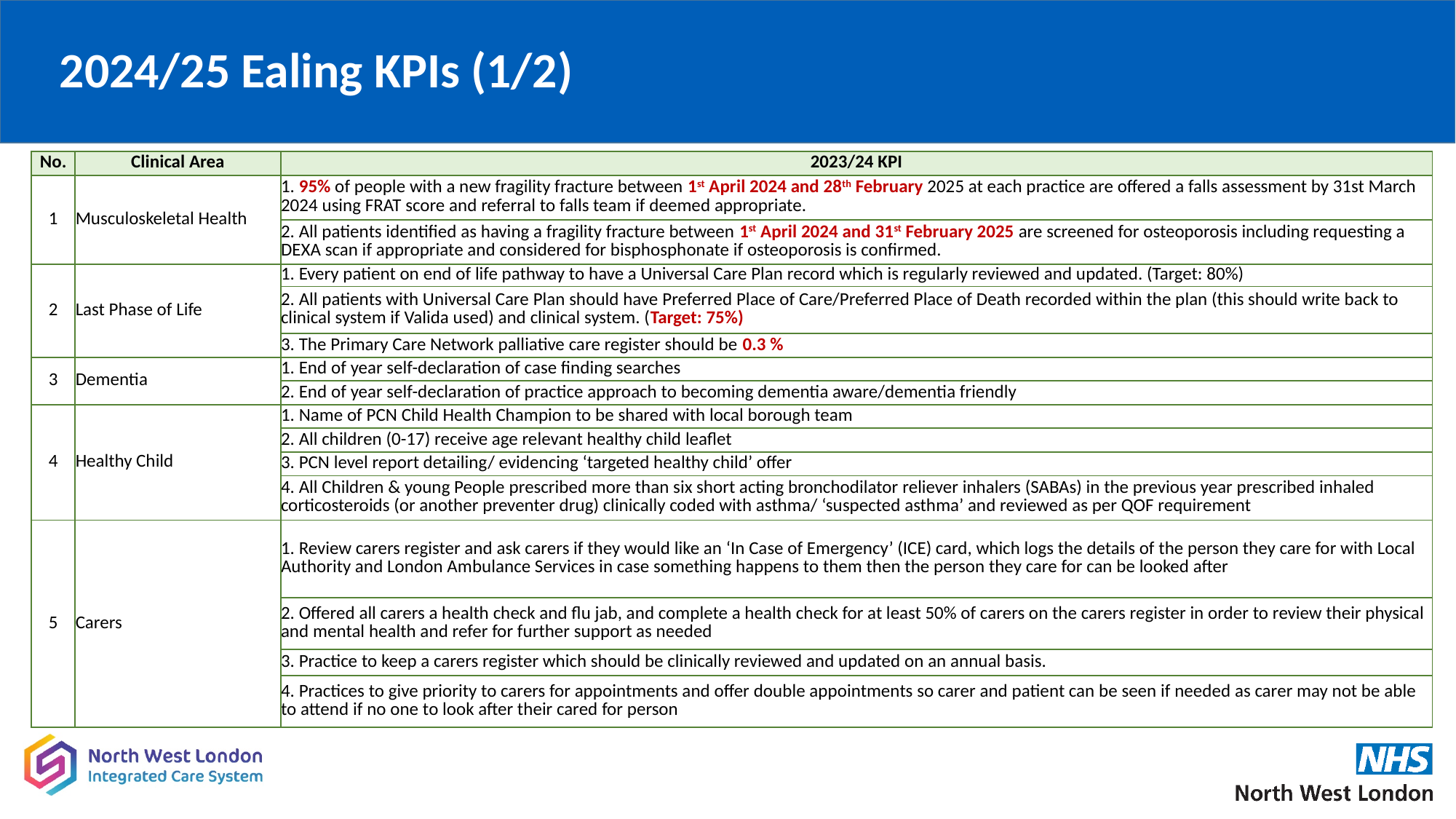

# 2024/25 Ealing KPIs (1/2)
| No. | Clinical Area | 2023/24 KPI |
| --- | --- | --- |
| 1 | Musculoskeletal Health | 1. 95% of people with a new fragility fracture between 1st April 2024 and 28th February 2025 at each practice are offered a falls assessment by 31st March 2024 using FRAT score and referral to falls team if deemed appropriate. |
|  |  | 2. All patients identified as having a fragility fracture between 1st April 2024 and 31st February 2025 are screened for osteoporosis including requesting a DEXA scan if appropriate and considered for bisphosphonate if osteoporosis is confirmed. |
| 2 | Last Phase of Life | 1. Every patient on end of life pathway to have a Universal Care Plan record which is regularly reviewed and updated. (Target: 80%) |
|  |  | 2. All patients with Universal Care Plan should have Preferred Place of Care/Preferred Place of Death recorded within the plan (this should write back to clinical system if Valida used) and clinical system. (Target: 75%) |
|  |  | 3. The Primary Care Network palliative care register should be 0.3 % |
| 3 | Dementia | 1. End of year self-declaration of case finding searches |
|  |  | 2. End of year self-declaration of practice approach to becoming dementia aware/dementia friendly |
| 4 | Healthy Child | 1. Name of PCN Child Health Champion to be shared with local borough team |
|  |  | 2. All children (0-17) receive age relevant healthy child leaflet |
|  |  | 3. PCN level report detailing/ evidencing ‘targeted healthy child’ offer |
|  |  | 4. All Children & young People prescribed more than six short acting bronchodilator reliever inhalers (SABAs) in the previous year prescribed inhaled corticosteroids (or another preventer drug) clinically coded with asthma/ ‘suspected asthma’ and reviewed as per QOF requirement |
| 5 | Carers | 1. Review carers register and ask carers if they would like an ‘In Case of Emergency’ (ICE) card, which logs the details of the person they care for with Local Authority and London Ambulance Services in case something happens to them then the person they care for can be looked after |
|  |  | 2. Offered all carers a health check and flu jab, and complete a health check for at least 50% of carers on the carers register in order to review their physical and mental health and refer for further support as needed |
|  |  | 3. Practice to keep a carers register which should be clinically reviewed and updated on an annual basis. |
|  |  | 4. Practices to give priority to carers for appointments and offer double appointments so carer and patient can be seen if needed as carer may not be able to attend if no one to look after their cared for person |